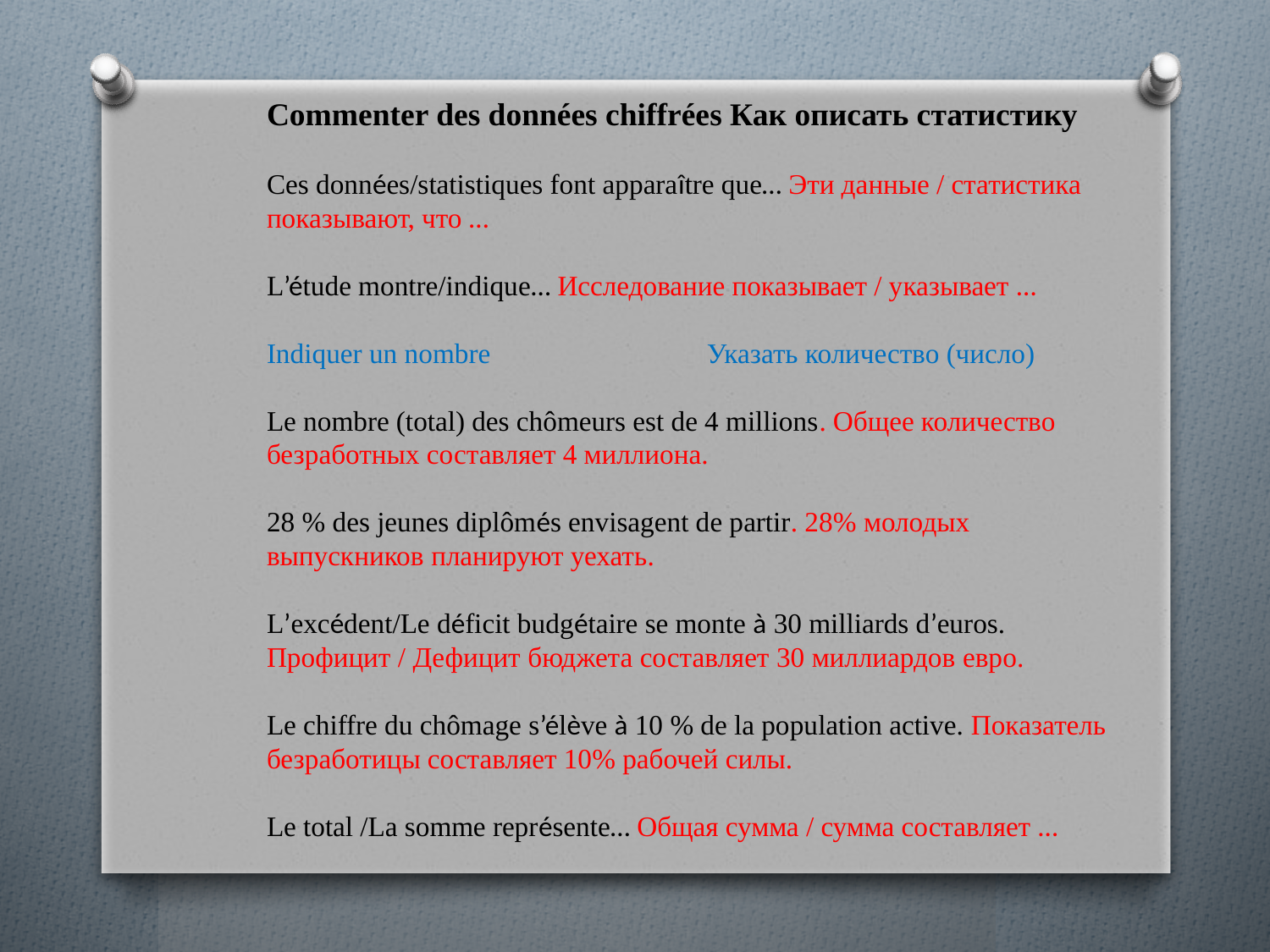

Commenter des données chiffrées Как описать статистику

Ces données/statistiques font apparaître que… Эти данные / статистика показывают, что …

L’étude montre/indique… Исследование показывает / указывает …

Indiquer un nombre                               Указать количество (число)

Le nombre (total) des chômeurs est de 4 millions. Общее количество безработных составляет 4 миллиона.

28 % des jeunes diplômés envisagent de partir. 28% молодых выпускников планируют уехать.

L’excédent/Le déficit budgétaire se monte à 30 milliards d’euros. Профицит / Дефицит бюджета составляет 30 миллиардов евро.

Le chiffre du chômage s’élève à 10 % de la population active. Показатель безработицы составляет 10% рабочей силы.

Le total /La somme représente… Общая сумма / сумма составляет …